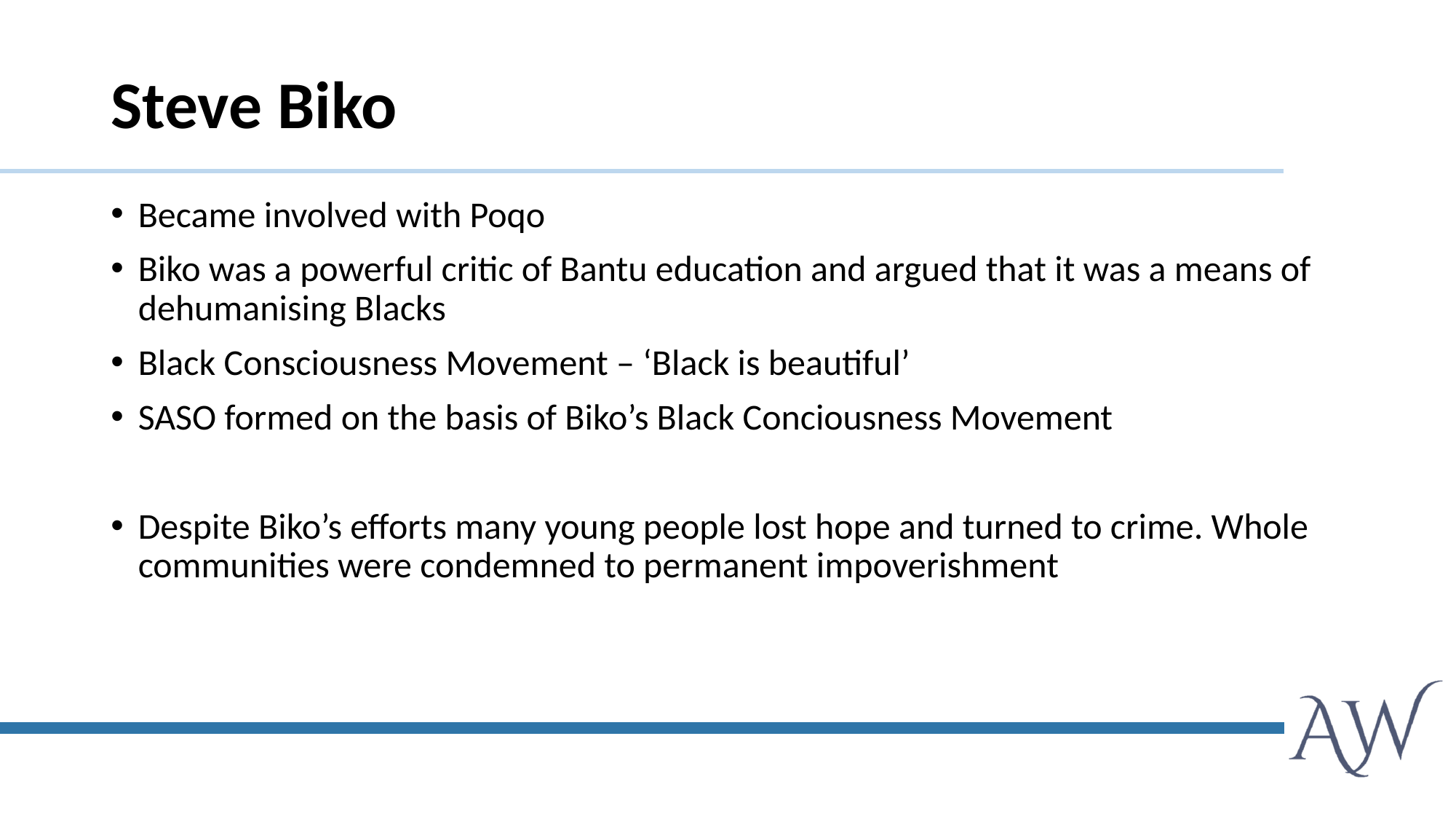

# Steve Biko
Became involved with Poqo
Biko was a powerful critic of Bantu education and argued that it was a means of dehumanising Blacks
Black Consciousness Movement – ‘Black is beautiful’
SASO formed on the basis of Biko’s Black Conciousness Movement

Despite Biko’s efforts many young people lost hope and turned to crime. Whole communities were condemned to permanent impoverishment